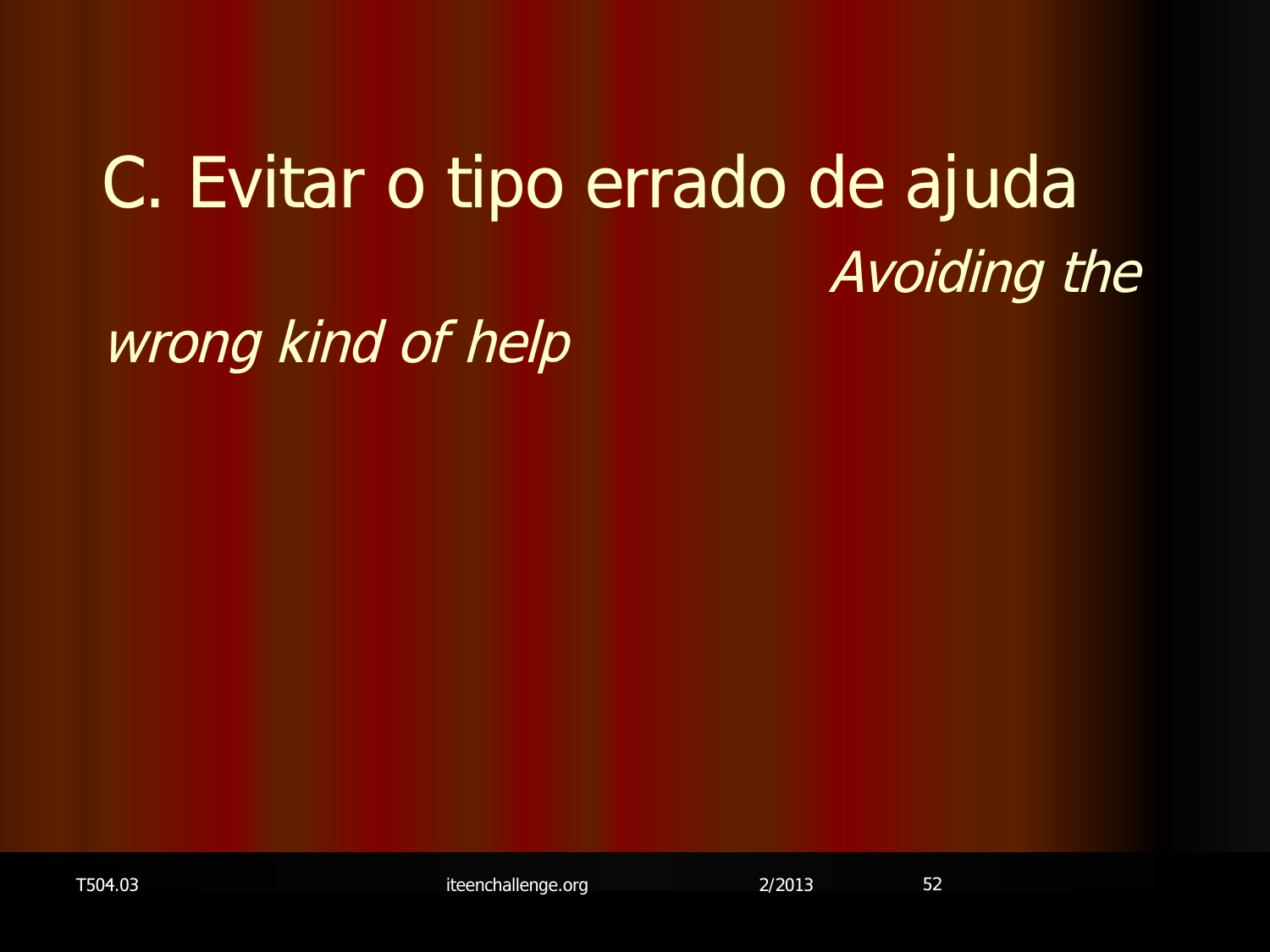

C. Evitar o tipo errado de ajuda                                     Avoiding the wrong kind of help
52
T504.03
iteenchallenge.org                               2/2013